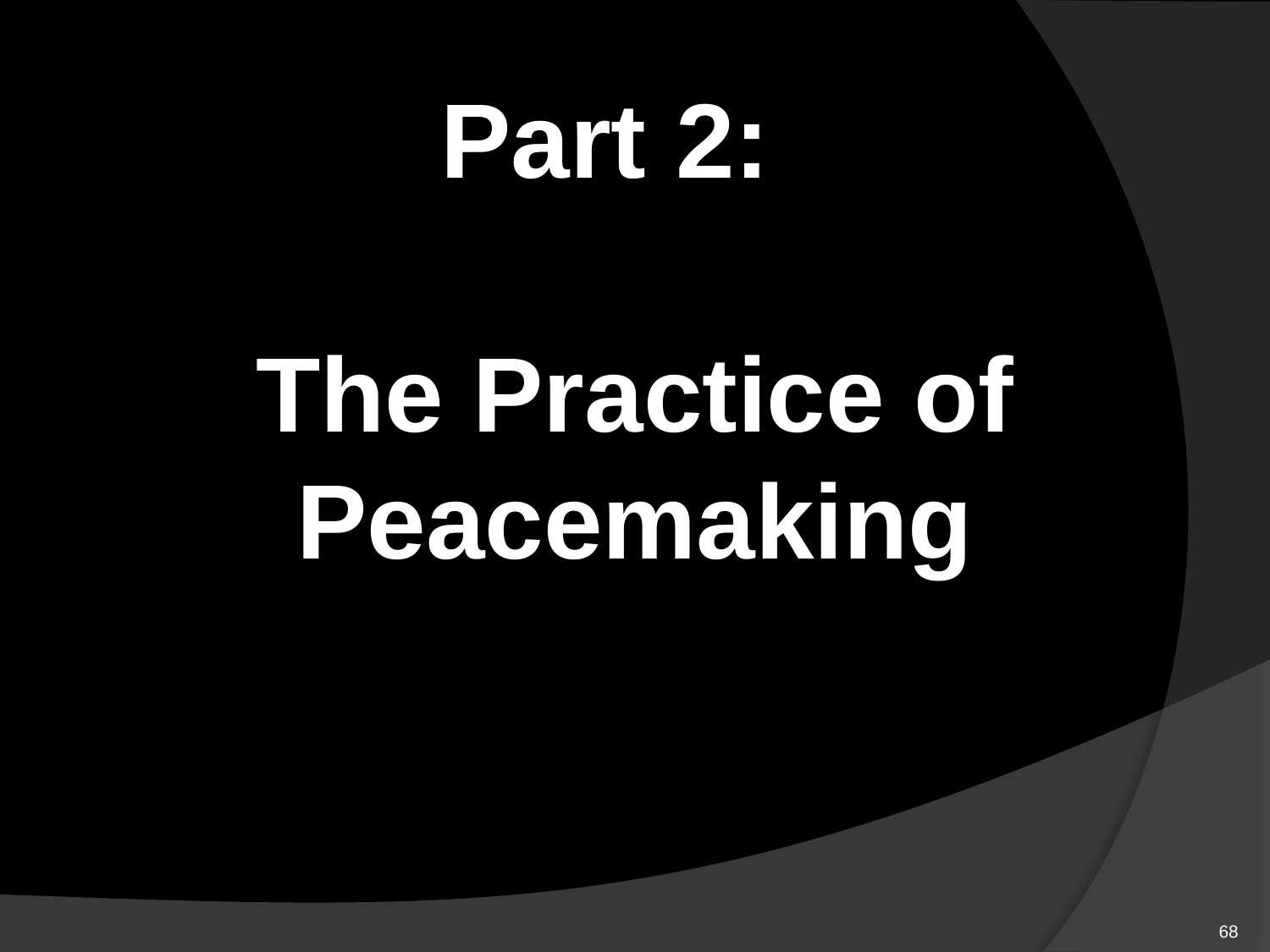

# Part 2: The Practice of Peacemaking
68